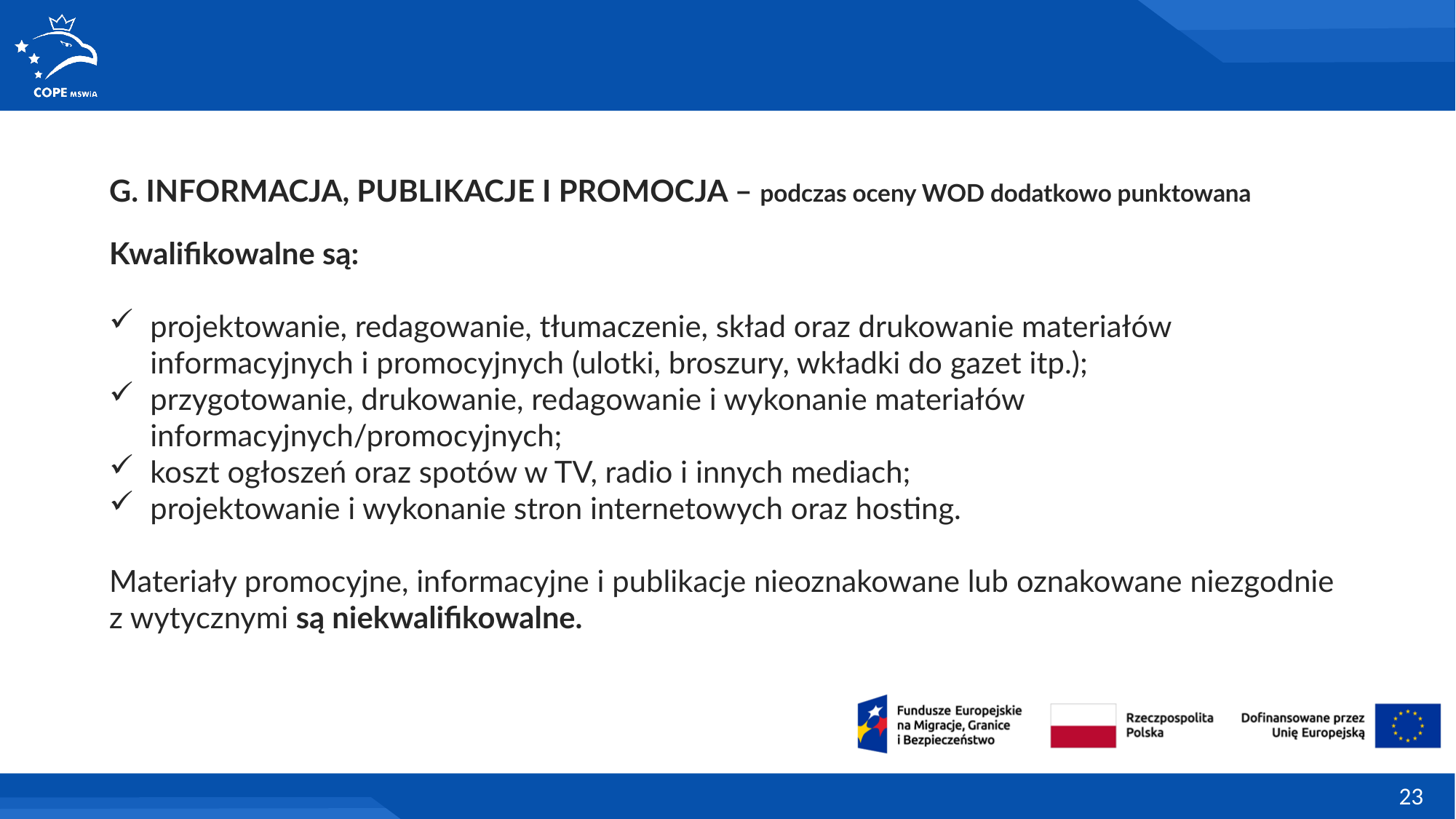

G. INFORMACJA, PUBLIKACJE I PROMOCJA – podczas oceny WOD dodatkowo punktowana
Kwalifikowalne są:

projektowanie, redagowanie, tłumaczenie, skład oraz drukowanie materiałów informacyjnych i promocyjnych (ulotki, broszury, wkładki do gazet itp.);
przygotowanie, drukowanie, redagowanie i wykonanie materiałów informacyjnych/promocyjnych;
koszt ogłoszeń oraz spotów w TV, radio i innych mediach;
projektowanie i wykonanie stron internetowych oraz hosting.

Materiały promocyjne, informacyjne i publikacje nieoznakowane lub oznakowane niezgodnie
z wytycznymi są niekwalifikowalne.
23